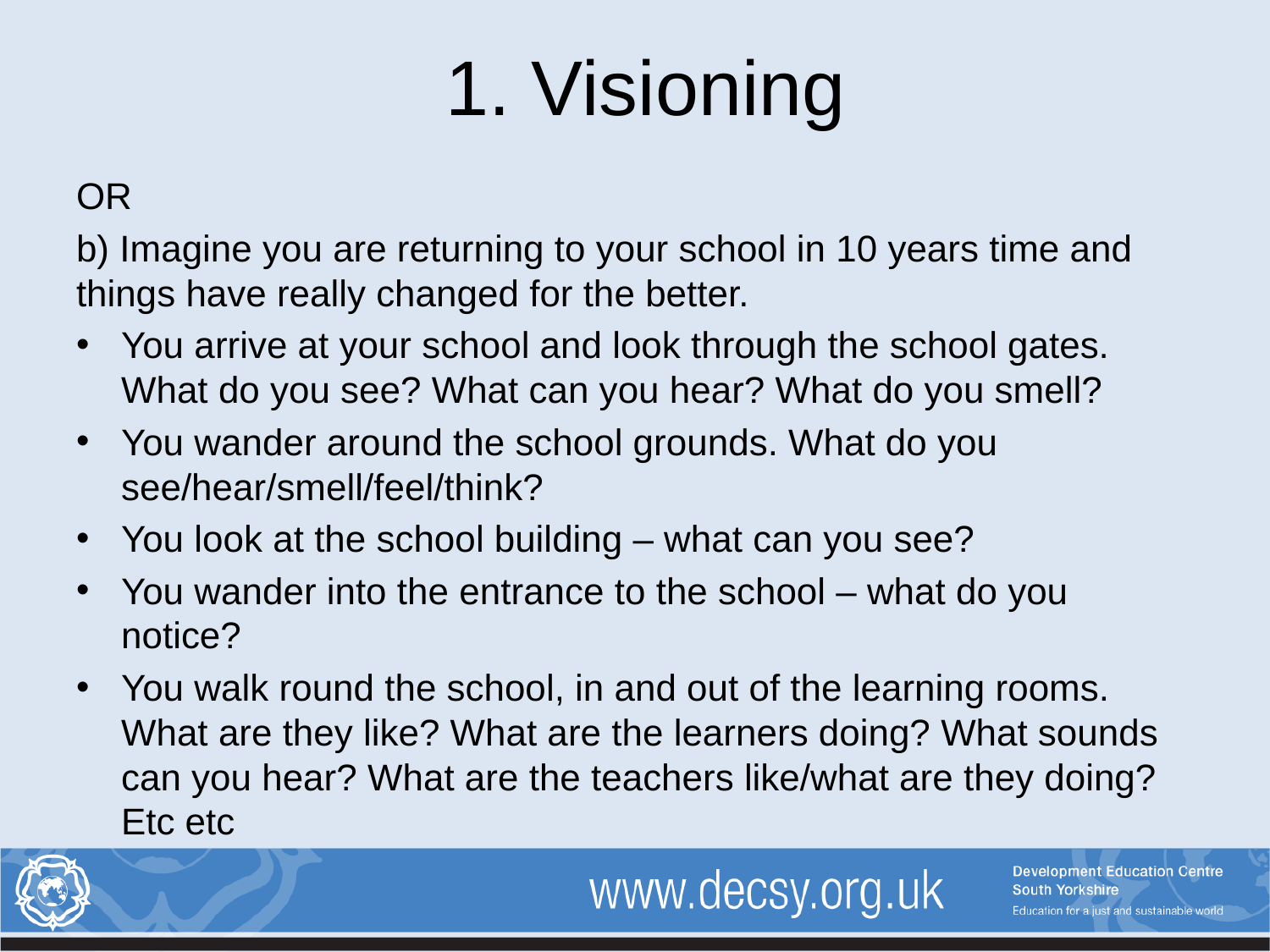

# 1. Visioning
OR
b) Imagine you are returning to your school in 10 years time and things have really changed for the better.
You arrive at your school and look through the school gates. What do you see? What can you hear? What do you smell?
You wander around the school grounds. What do you see/hear/smell/feel/think?
You look at the school building – what can you see?
You wander into the entrance to the school – what do you notice?
You walk round the school, in and out of the learning rooms. What are they like? What are the learners doing? What sounds can you hear? What are the teachers like/what are they doing? Etc etc